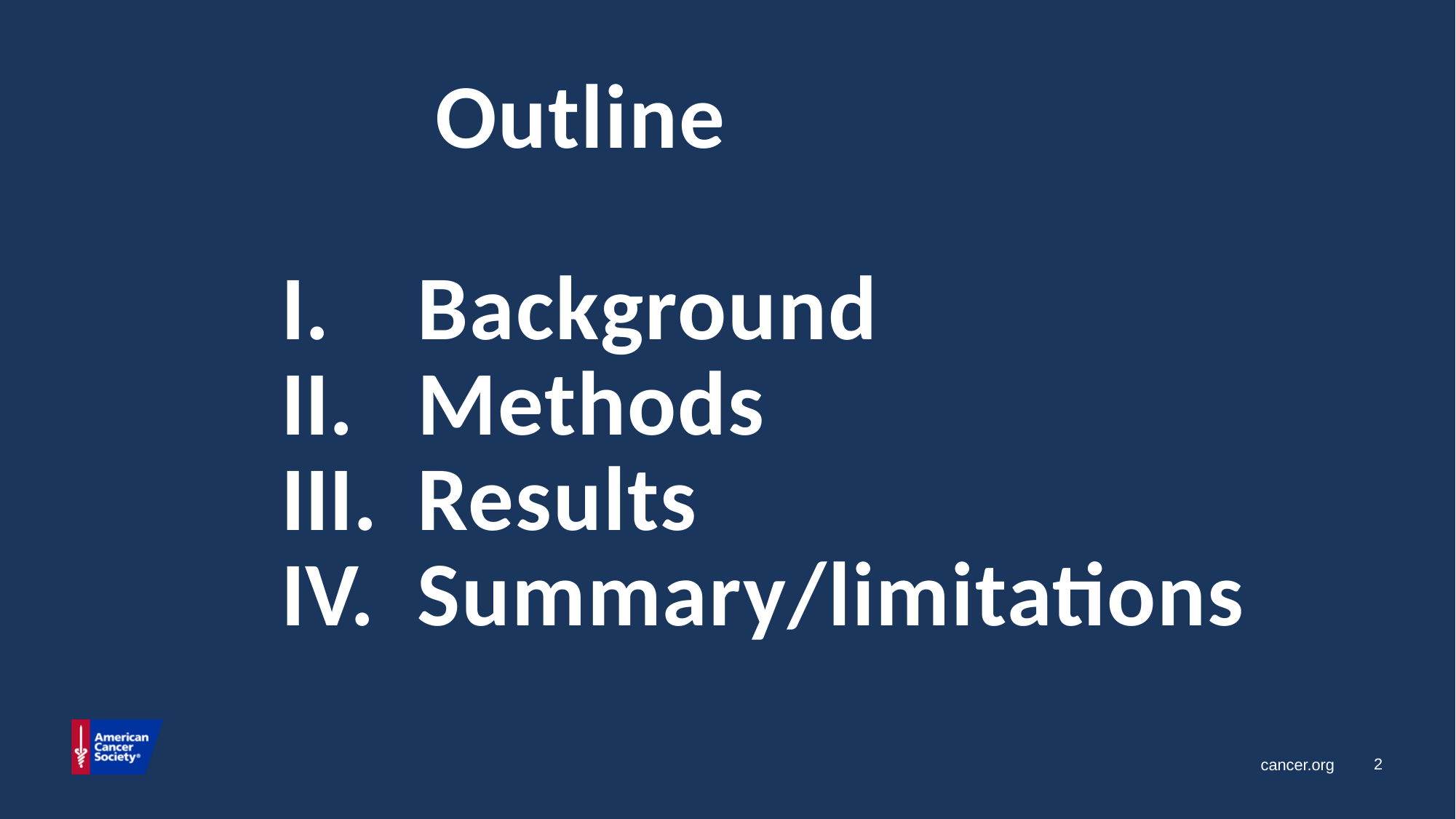

Outline

Background
Methods
Results
Summary/limitations
2
cancer.org